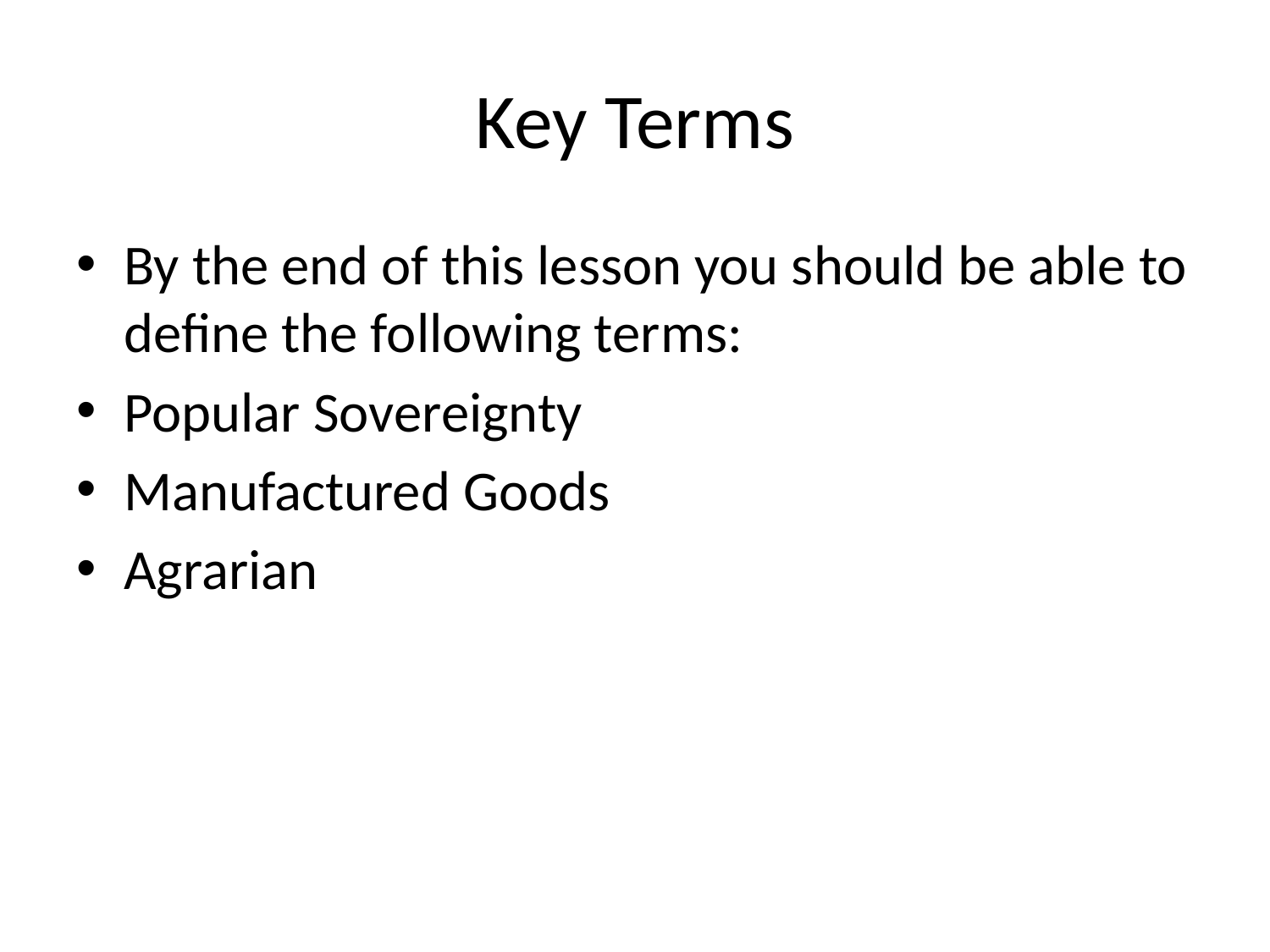

# Key Terms
By the end of this lesson you should be able to define the following terms:
Popular Sovereignty
Manufactured Goods
Agrarian